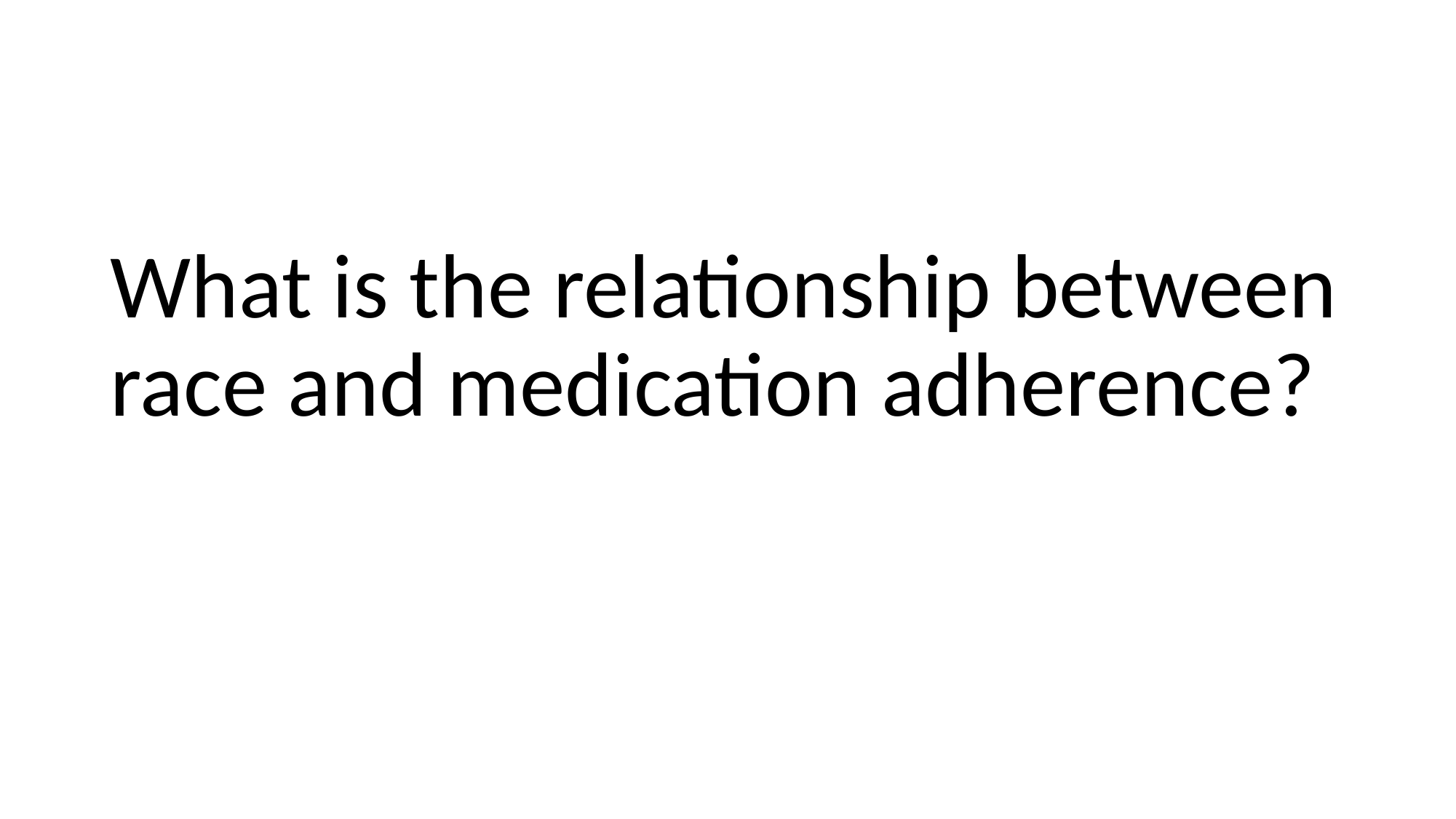

# What is the relationship between race and medication adherence?